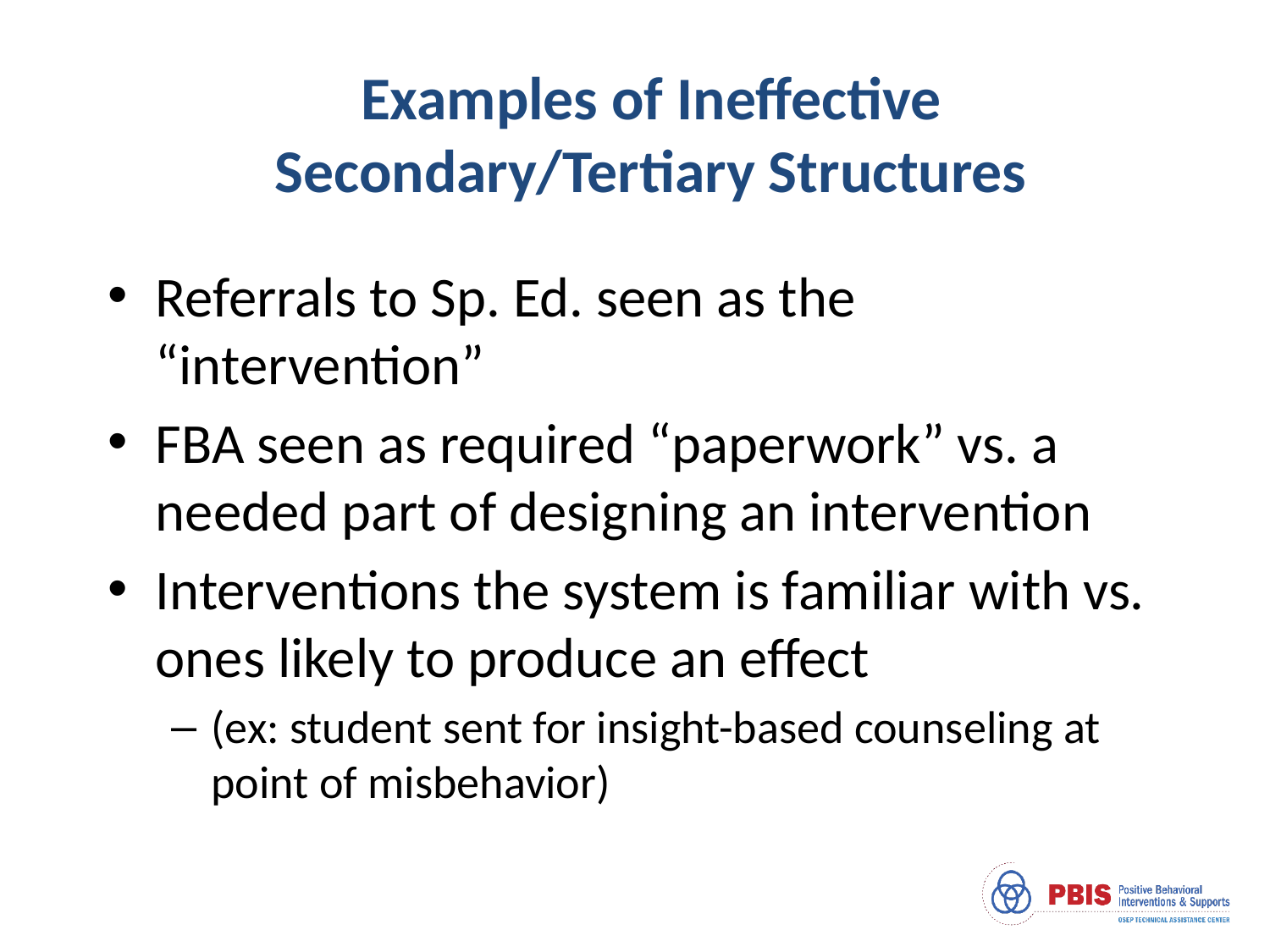

# Examples of Ineffective Secondary/Tertiary Structures
Referrals to Sp. Ed. seen as the “intervention”
FBA seen as required “paperwork” vs. a needed part of designing an intervention
Interventions the system is familiar with vs. ones likely to produce an effect
(ex: student sent for insight-based counseling at point of misbehavior)